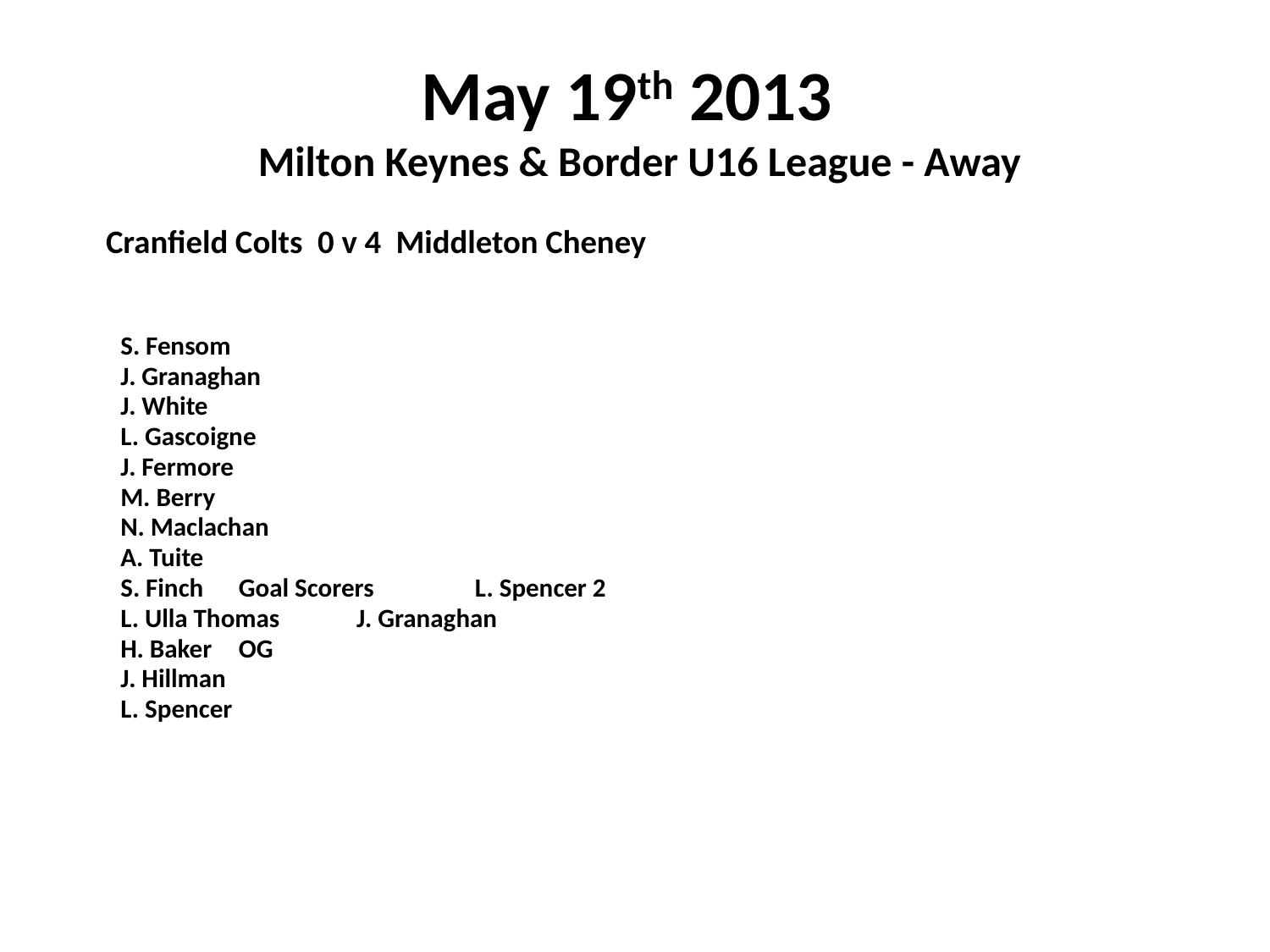

# May 19th 2013 Milton Keynes & Border U16 League - Away
    Cranfield Colts  0 v 4  Middleton Cheney

	S. Fensom
	J. Granaghan
	J. White
	L. Gascoigne
  	J. Fermore
	M. Berry
	N. Maclachan
	A. Tuite
	S. Finch				Goal Scorers	L. Spencer 2
	L. Ulla Thomas						J. Granaghan
	H. Baker						OG
	J. Hillman
	L. Spencer